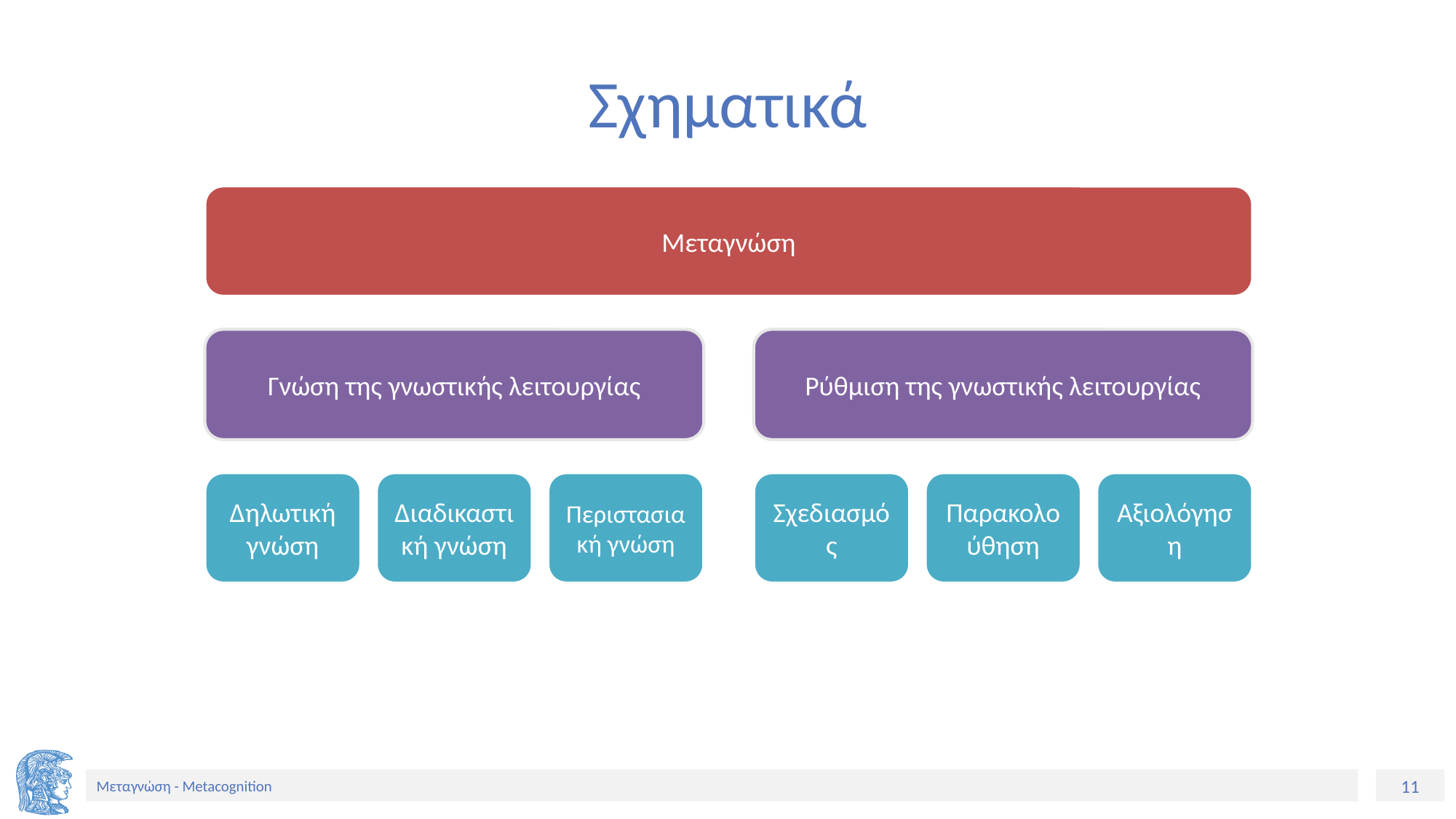

# Σχηματικά
Μεταγνώση
Γνώση της γνωστικής λειτουργίας
Ρύθμιση της γνωστικής λειτουργίας
Δηλωτική γνώση
Διαδικαστική γνώση
Περιστασιακή γνώση
Σχεδιασμός
Παρακολούθηση
Αξιολόγηση